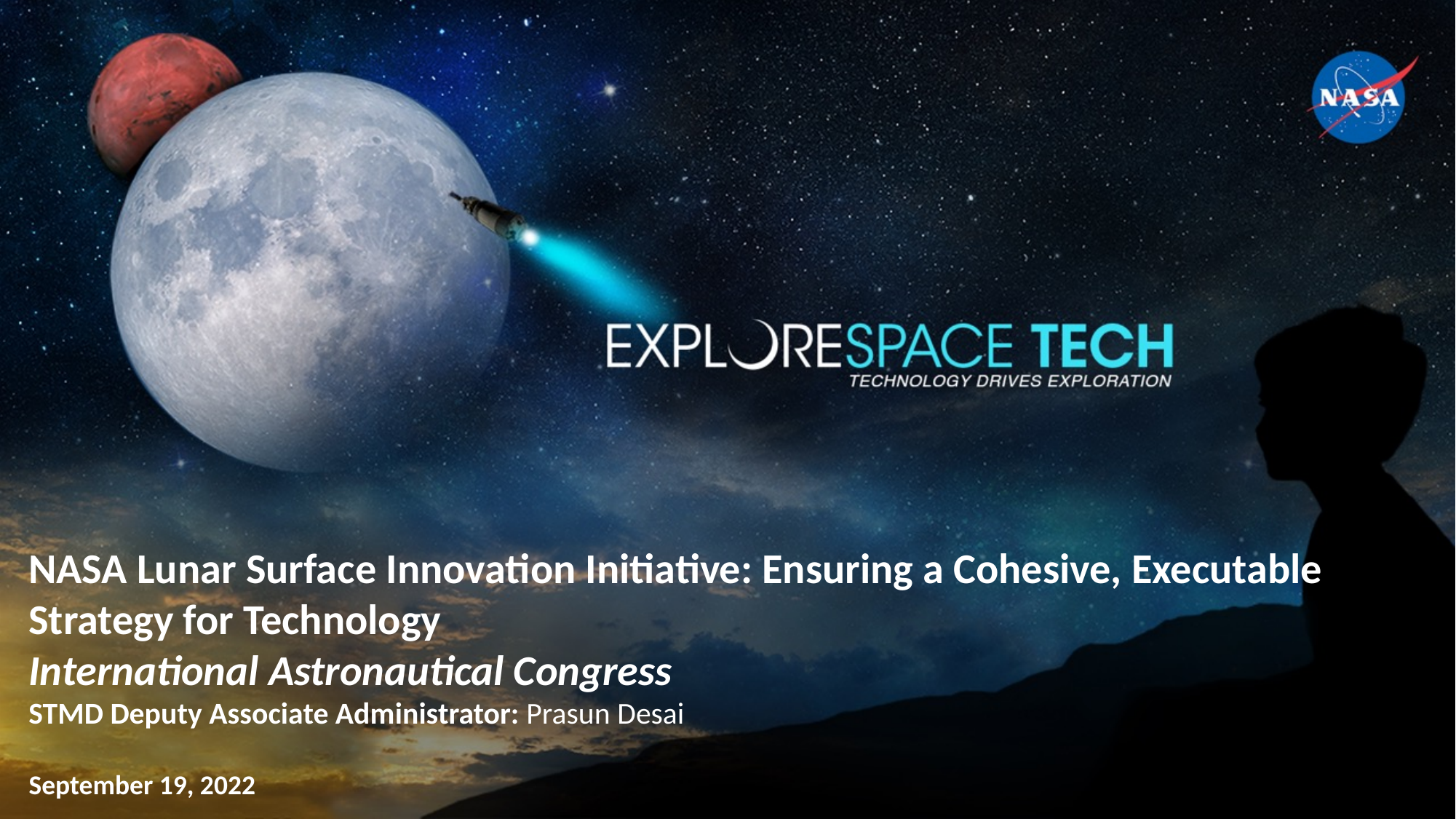

NASA Lunar Surface Innovation Initiative: Ensuring a Cohesive, Executable Strategy for Technology
International Astronautical Congress
STMD Deputy Associate Administrator: Prasun Desai
September 19, 2022